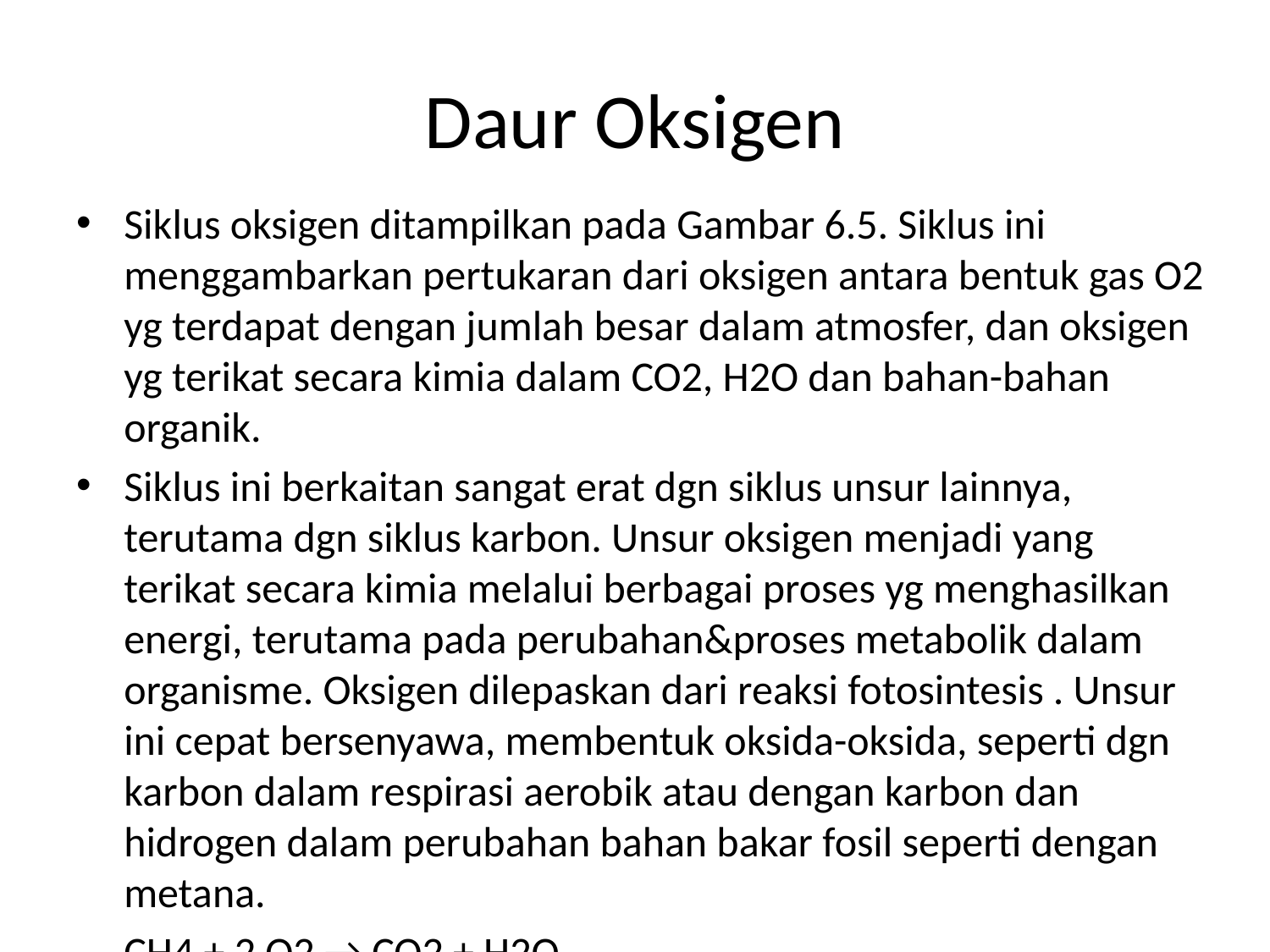

# Daur Oksigen
Siklus oksigen ditampilkan pada Gambar 6.5. Siklus ini menggambarkan pertukaran dari oksigen antara bentuk gas O2 yg terdapat dengan jumlah besar dalam atmosfer, dan oksigen yg terikat secara kimia dalam CO2, H2O dan bahan-bahan organik.
Siklus ini berkaitan sangat erat dgn siklus unsur lainnya, terutama dgn siklus karbon. Unsur oksigen menjadi yang terikat secara kimia melalui berbagai proses yg menghasilkan energi, terutama pada perubahan&proses metabolik dalam organisme. Oksigen dilepaskan dari reaksi fotosintesis . Unsur ini cepat bersenyawa, membentuk oksida-oksida, seperti dgn karbon dalam respirasi aerobik atau dengan karbon dan hidrogen dalam perubahan bahan bakar fosil seperti dengan metana.
	CH4 + 2 O2 → CO2 + H2O